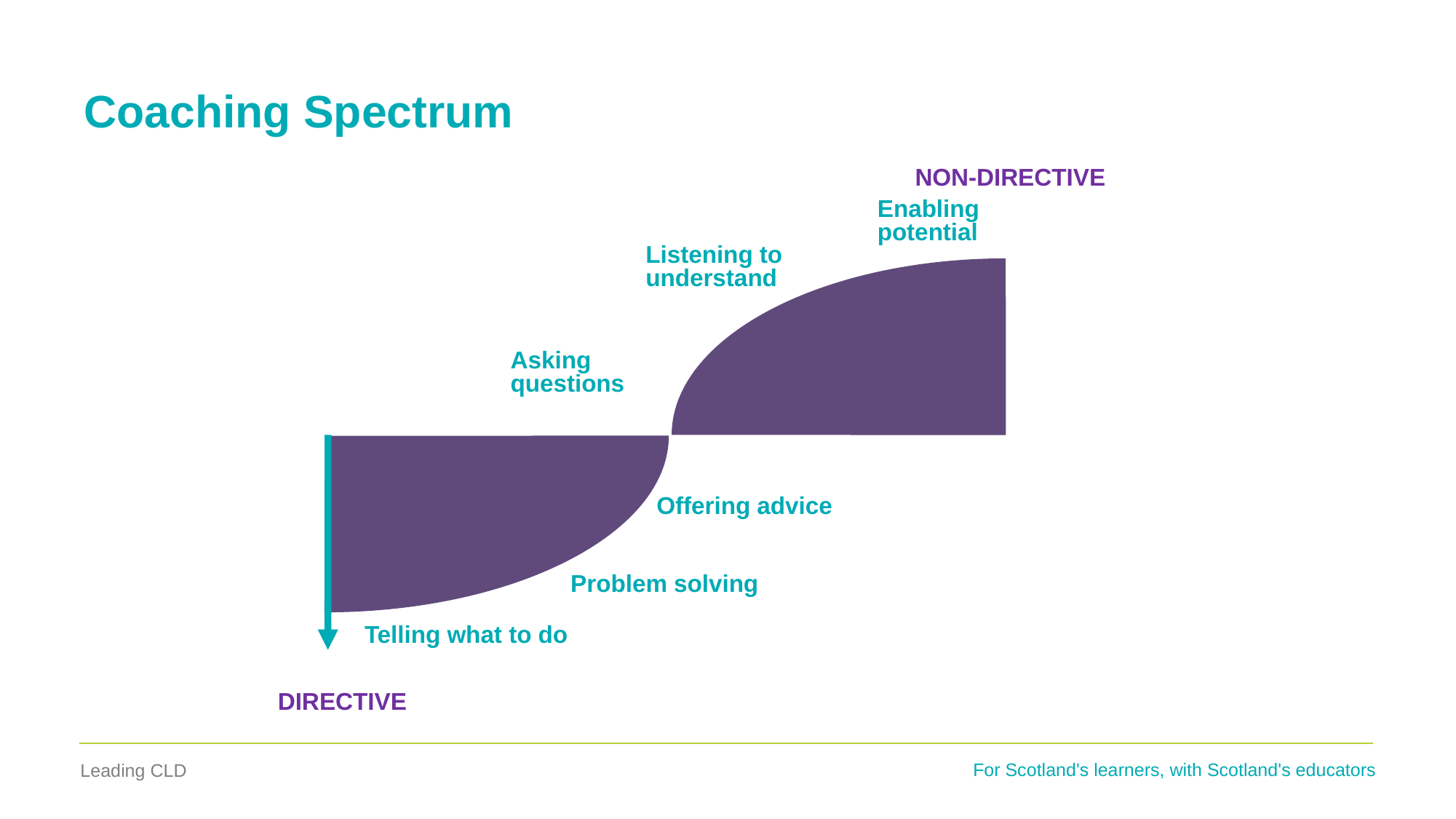

# Coaching Spectrum
NON-DIRECTIVE
Enabling potential
Listening to understand

Asking questions

Offering advice
Problem solving
Telling what to do
DIRECTIVE